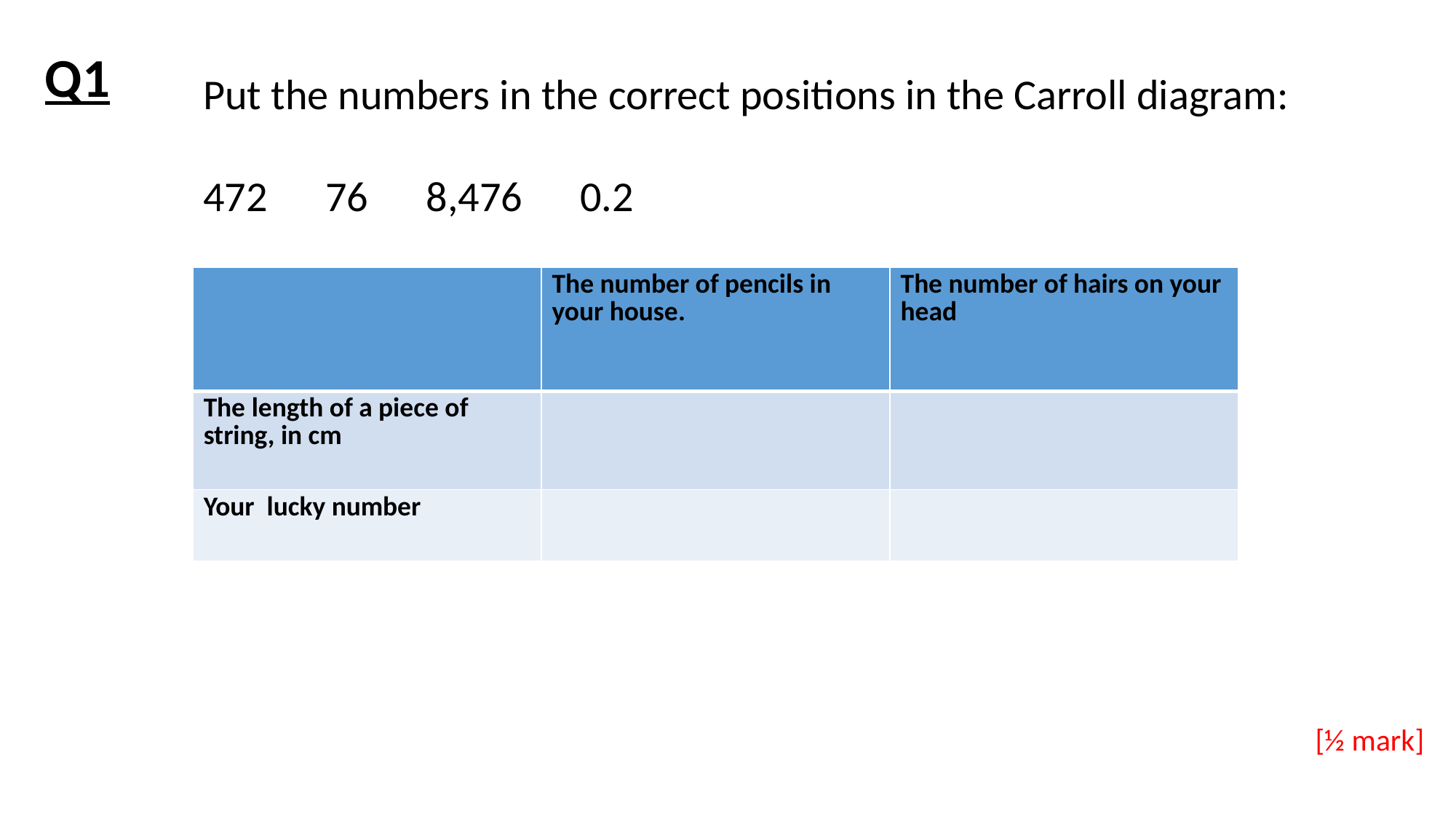

Q1
Put the numbers in the correct positions in the Carroll diagram:

472      76      8,476      0.2
|  | The number of pencils in your house. | The number of hairs on your head |
| --- | --- | --- |
| The length of a piece of string, in cm |  |  |
| Your lucky number |  |  |
[½ mark]